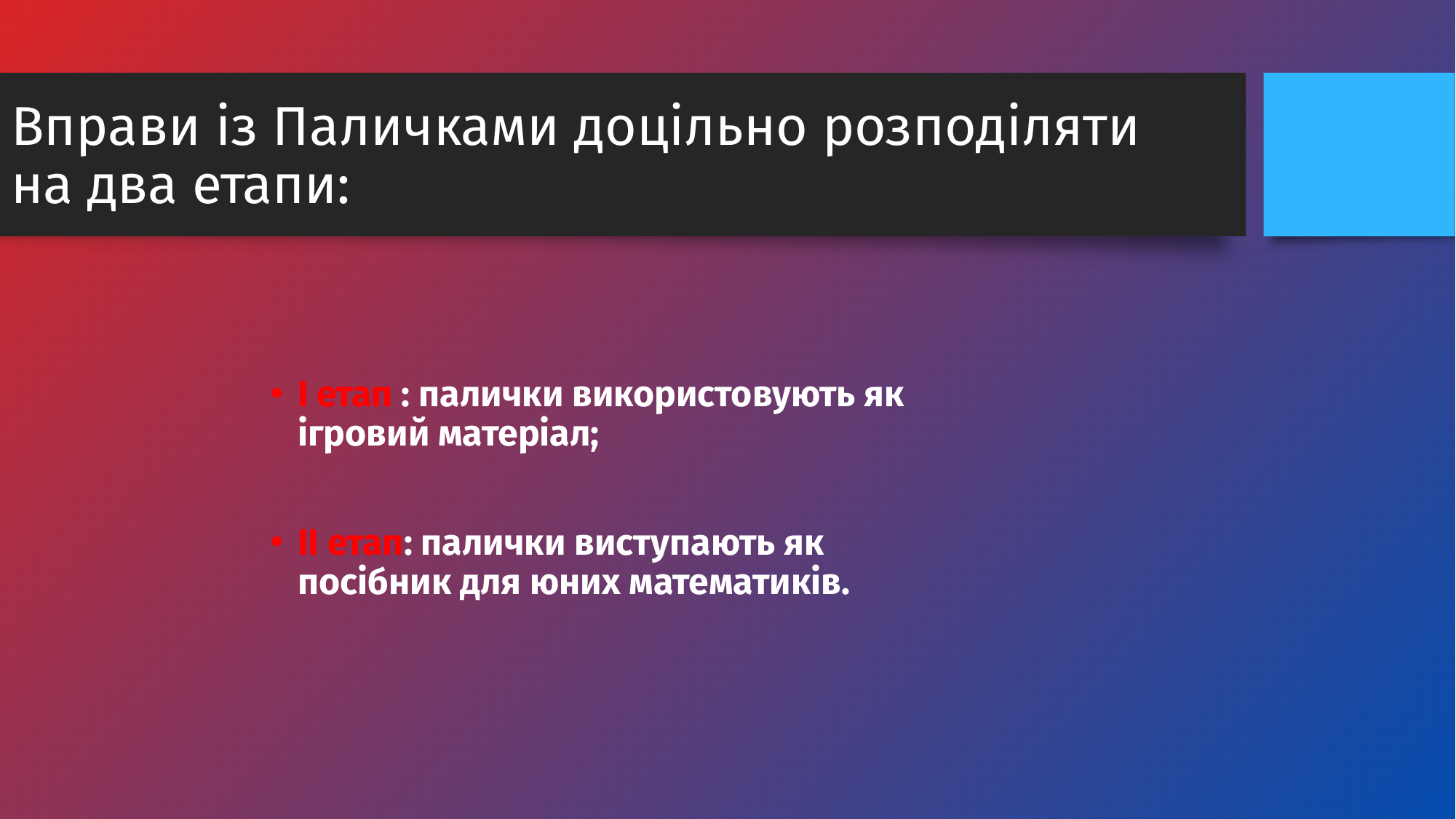

# Вправи із Паличками доцільно розподіляти на два етапи:
І етап : палички використовують як ігровий матеріал;

ІІ етап: палички виступають як посібник для юних математиків.